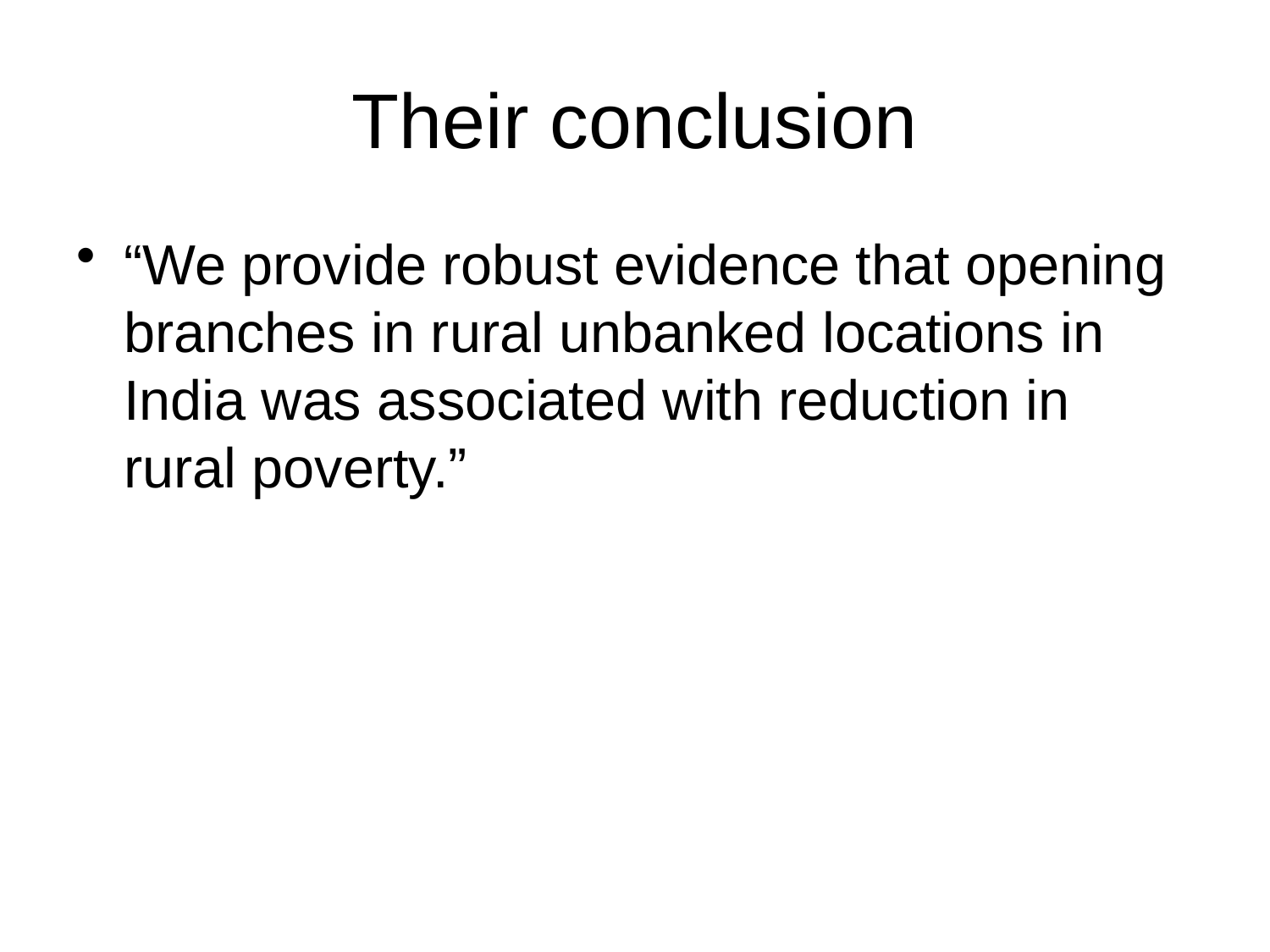

# Their conclusion
“We provide robust evidence that opening branches in rural unbanked locations in India was associated with reduction in rural poverty.”